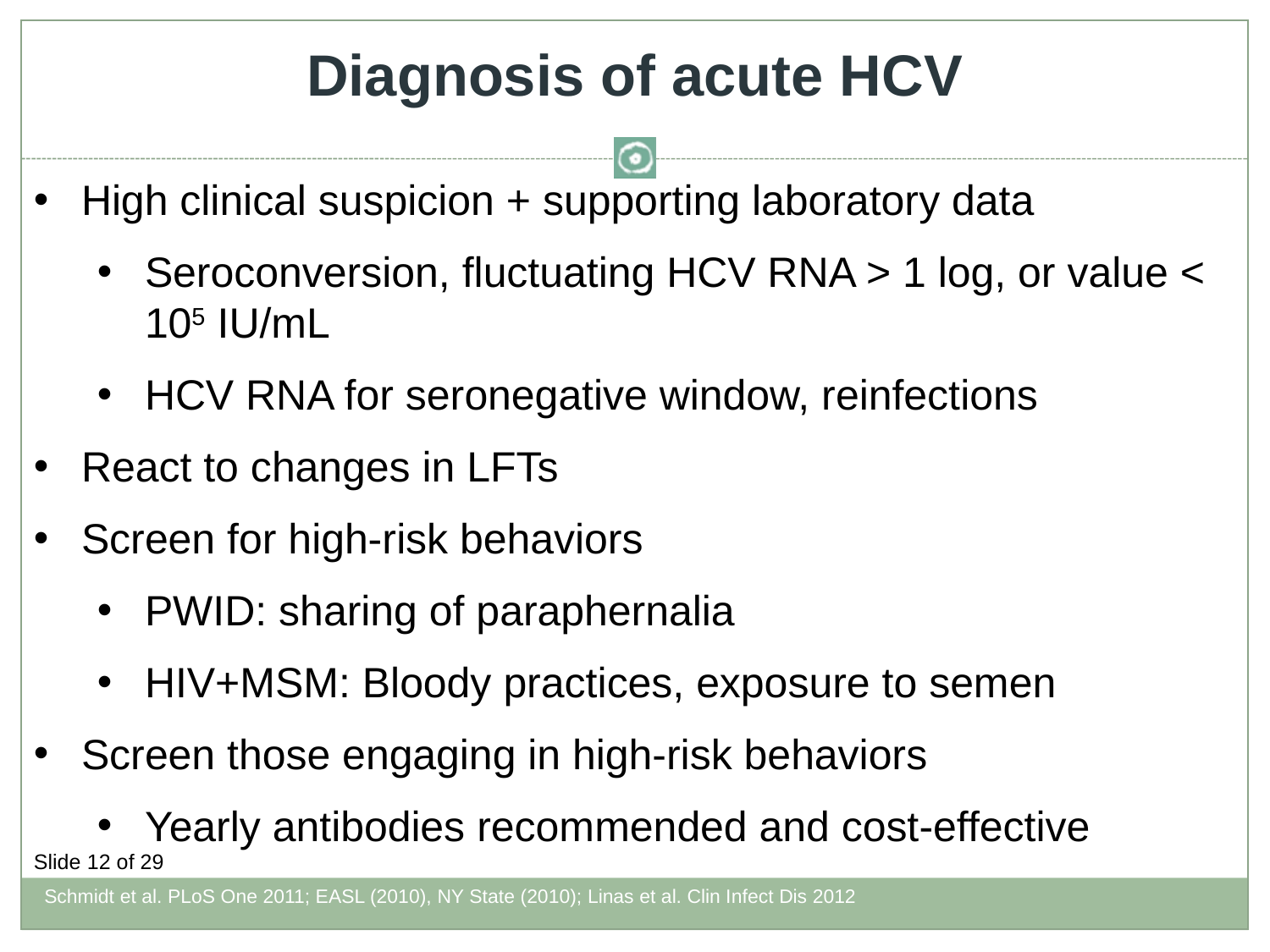

Diagnosis of acute HCV
High clinical suspicion + supporting laboratory data
Seroconversion, fluctuating HCV RNA > 1 log, or value < 105 IU/mL
HCV RNA for seronegative window, reinfections
React to changes in LFTs
Screen for high-risk behaviors
PWID: sharing of paraphernalia
HIV+MSM: Bloody practices, exposure to semen
Screen those engaging in high-risk behaviors
Yearly antibodies recommended and cost-effective

Schmidt et al. PLoS One 2011; EASL (2010), NY State (2010); Linas et al. Clin Infect Dis 2012